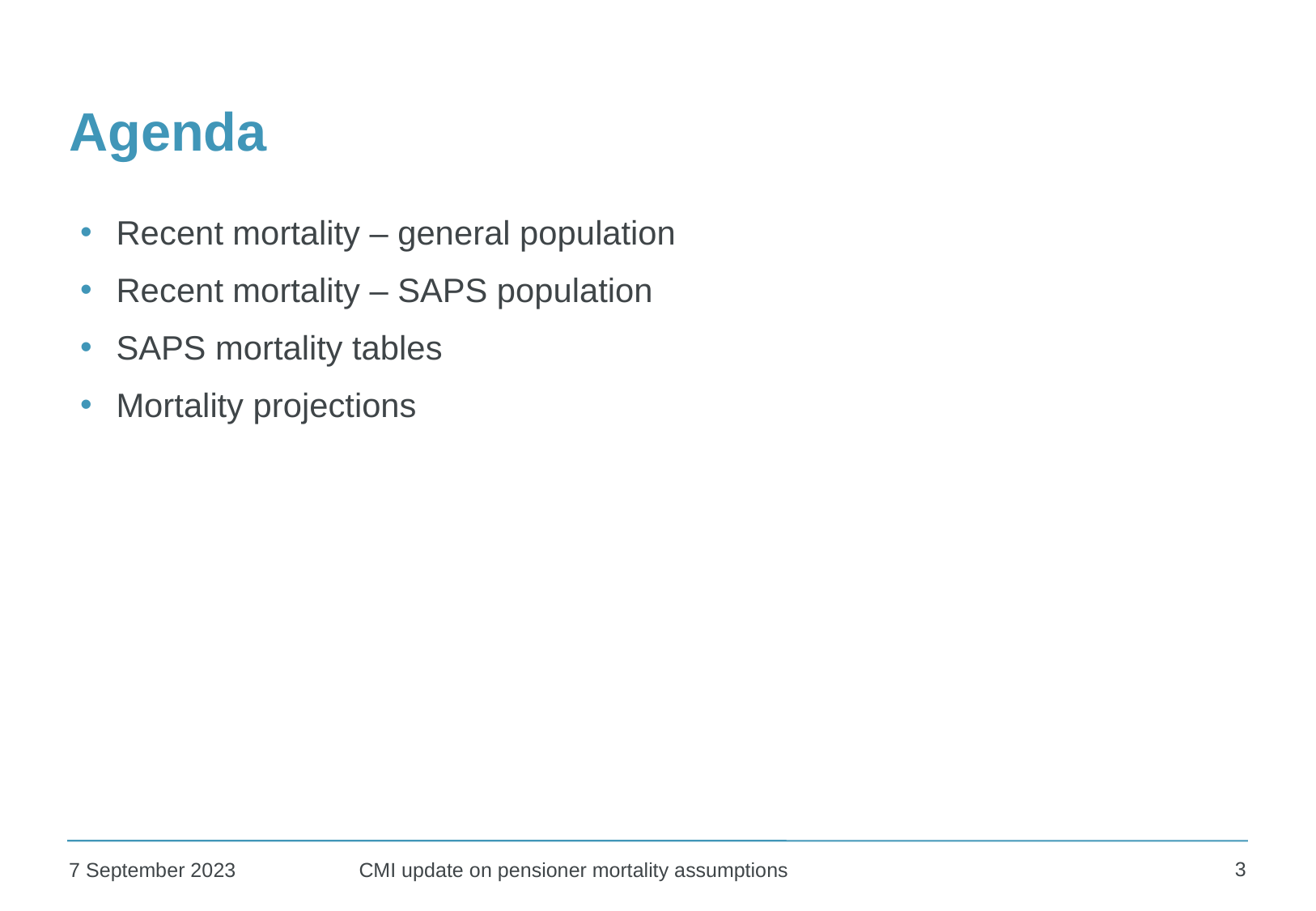

# Agenda
Recent mortality – general population
Recent mortality – SAPS population
SAPS mortality tables
Mortality projections

3
7 September 2023
CMI update on pensioner mortality assumptions